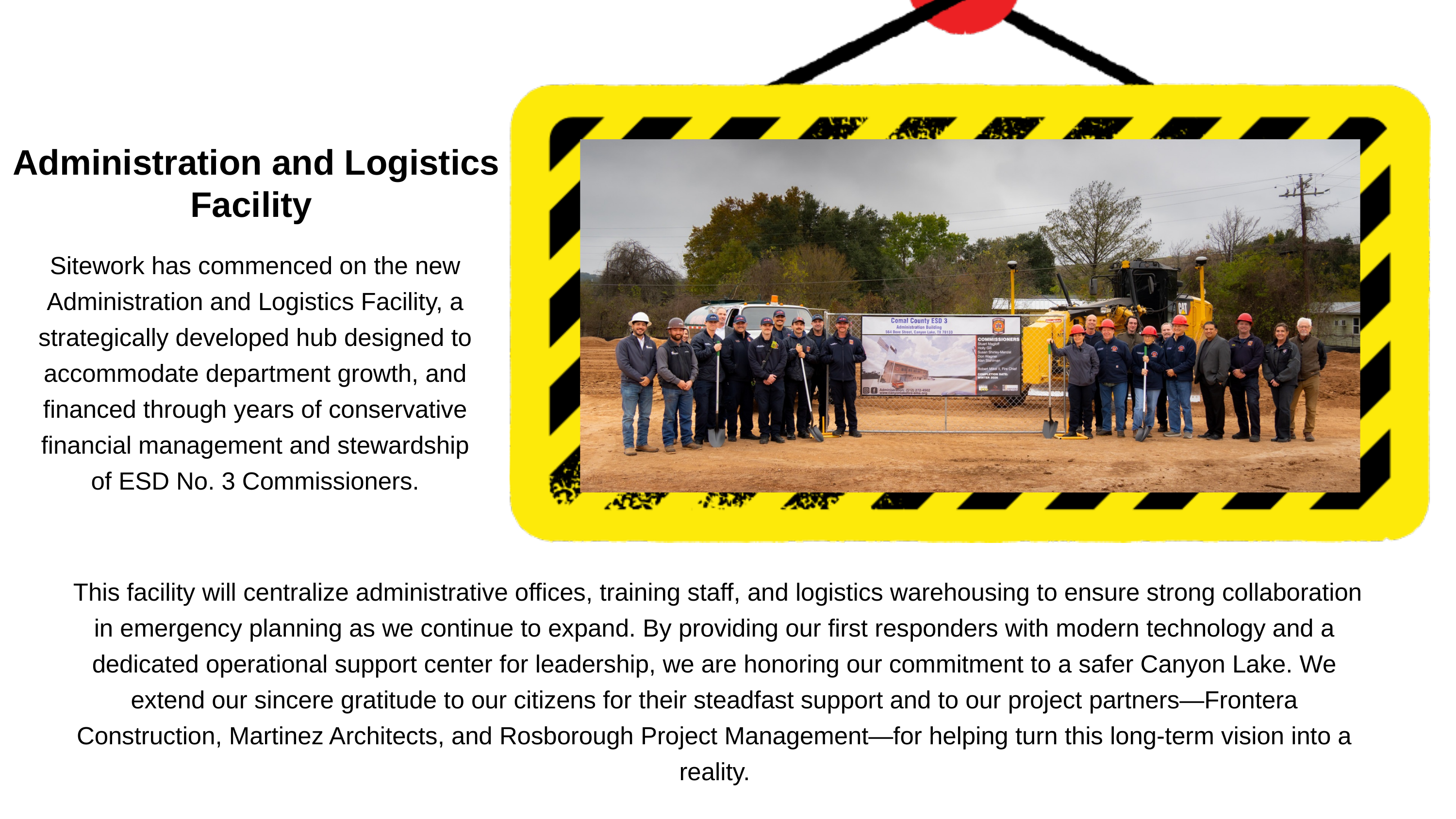

Administration and Logistics Facility
Sitework has commenced on the new Administration and Logistics Facility, a strategically developed hub designed to accommodate department growth, and financed through years of conservative financial management and stewardship of ESD No. 3 Commissioners.
 This facility will centralize administrative offices, training staff, and logistics warehousing to ensure strong collaboration in emergency planning as we continue to expand. By providing our first responders with modern technology and a dedicated operational support center for leadership, we are honoring our commitment to a safer Canyon Lake. We extend our sincere gratitude to our citizens for their steadfast support and to our project partners—Frontera Construction, Martinez Architects, and Rosborough Project Management—for helping turn this long-term vision into a reality.